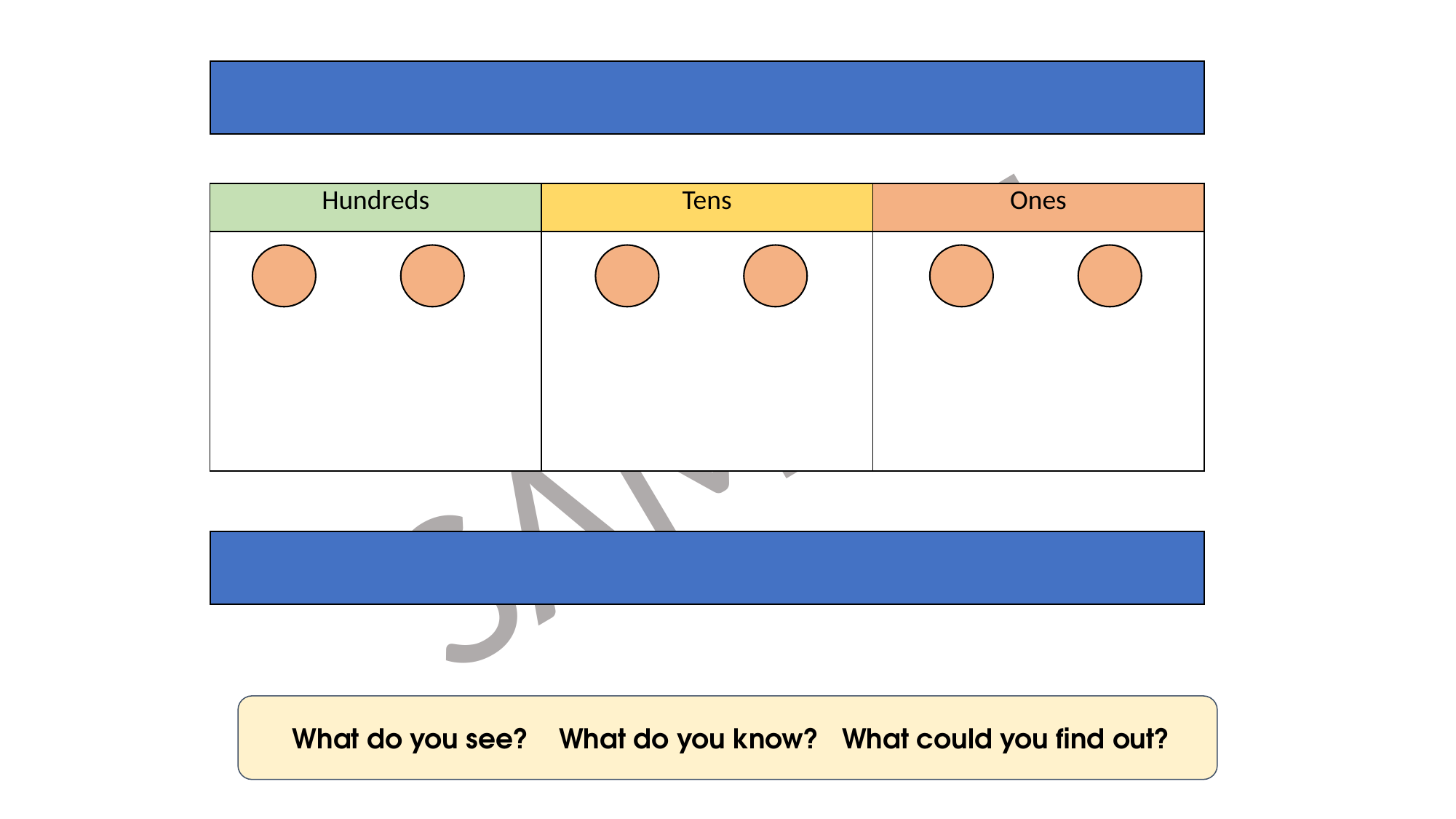

Carl makes this number on the place value chart.
| Hundreds | Tens | Ones |
| --- | --- | --- |
|  |  |  |

He adds three counters. Which numbers could he have made?
 What do you see?    What do you know?   What could you find out?